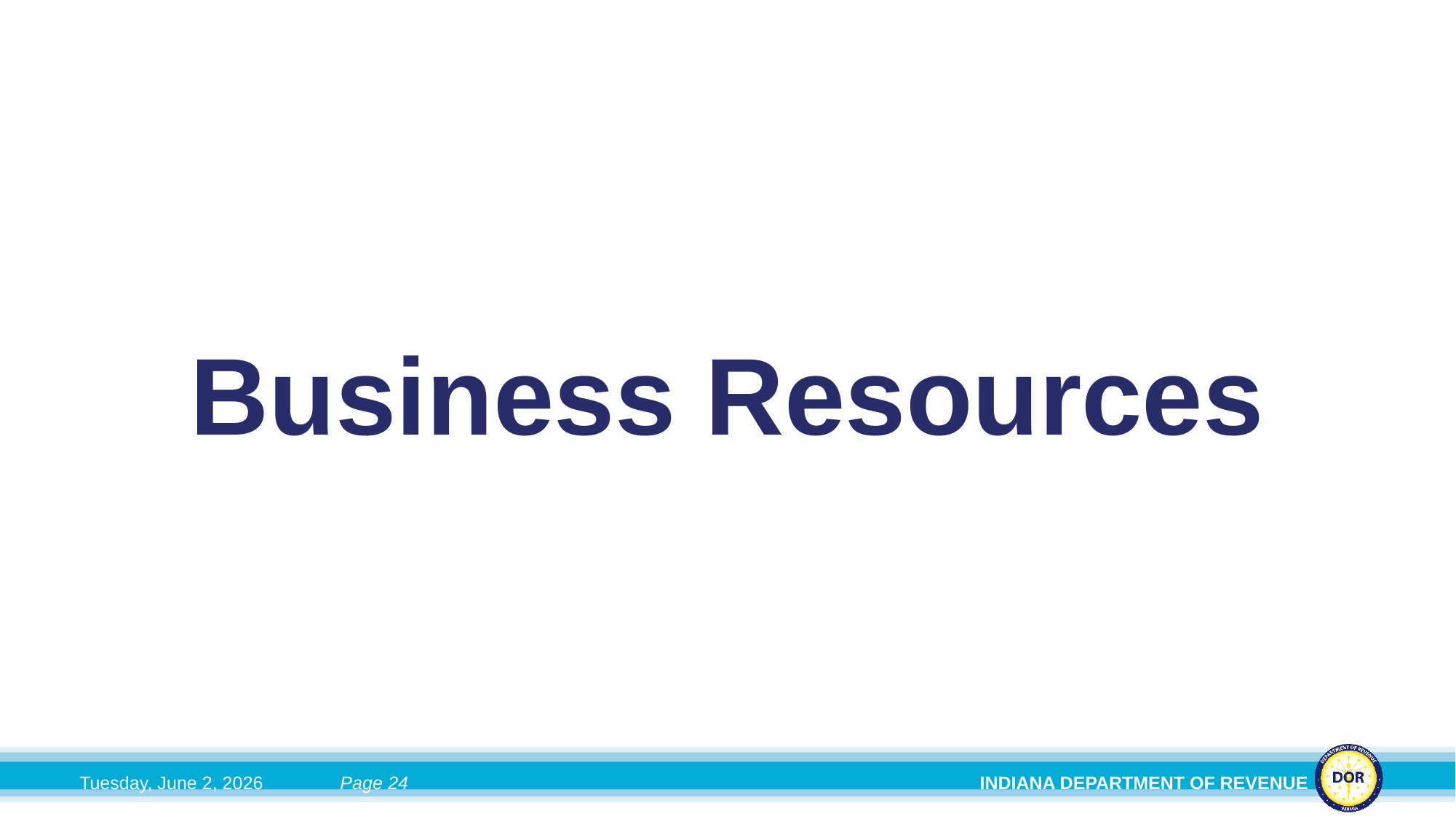

# Business Resources
Tuesday, June 2, 2026
Page 24
INDIANA DEPARTMENT OF REVENUE